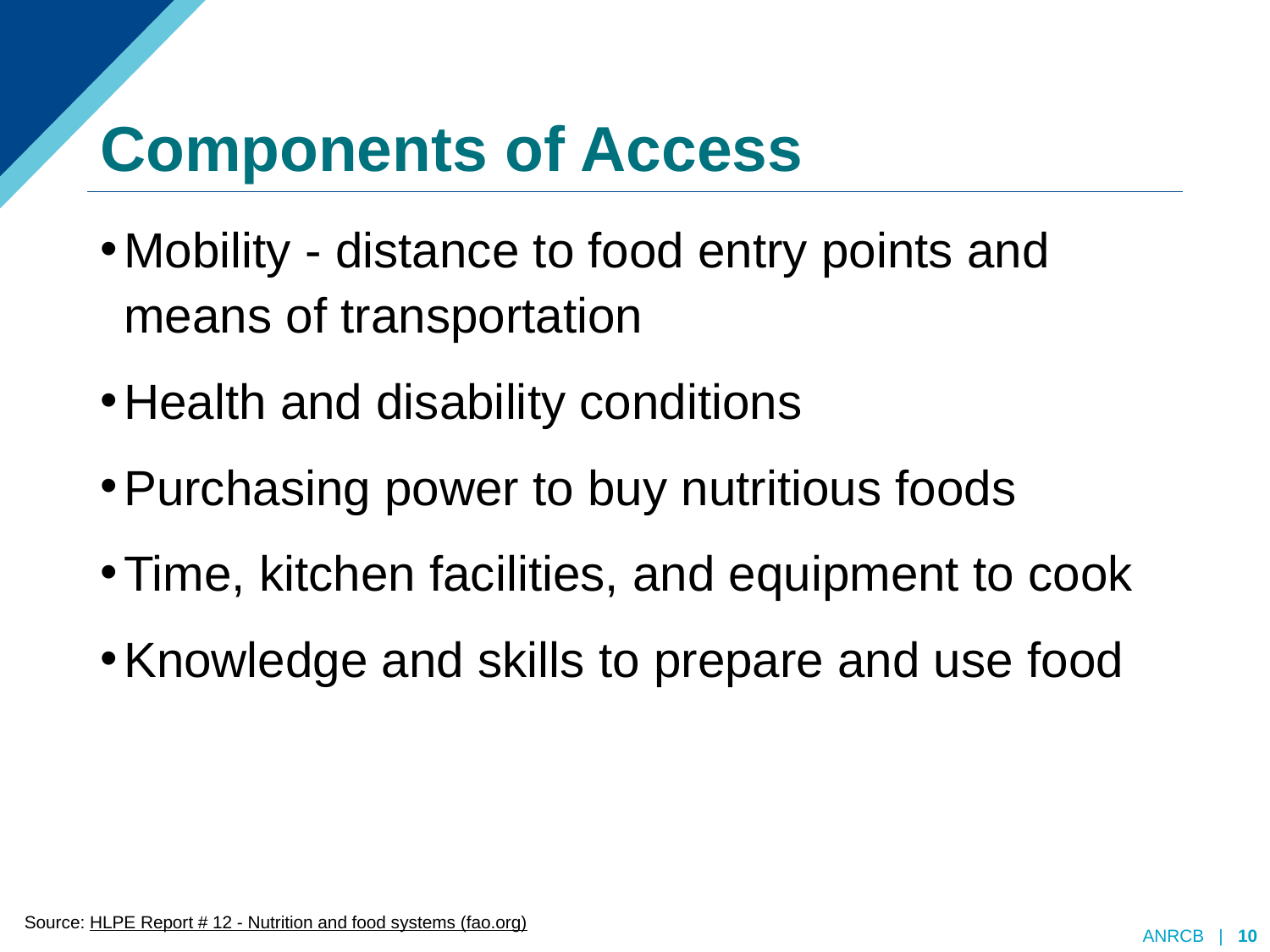

# Components of Access
Mobility - distance to food entry points and means of transportation
Health and disability conditions
Purchasing power to buy nutritious foods
Time, kitchen facilities, and equipment to cook
Knowledge and skills to prepare and use food
Source: HLPE Report # 12 - Nutrition and food systems (fao.org)
ANRCB   |   10